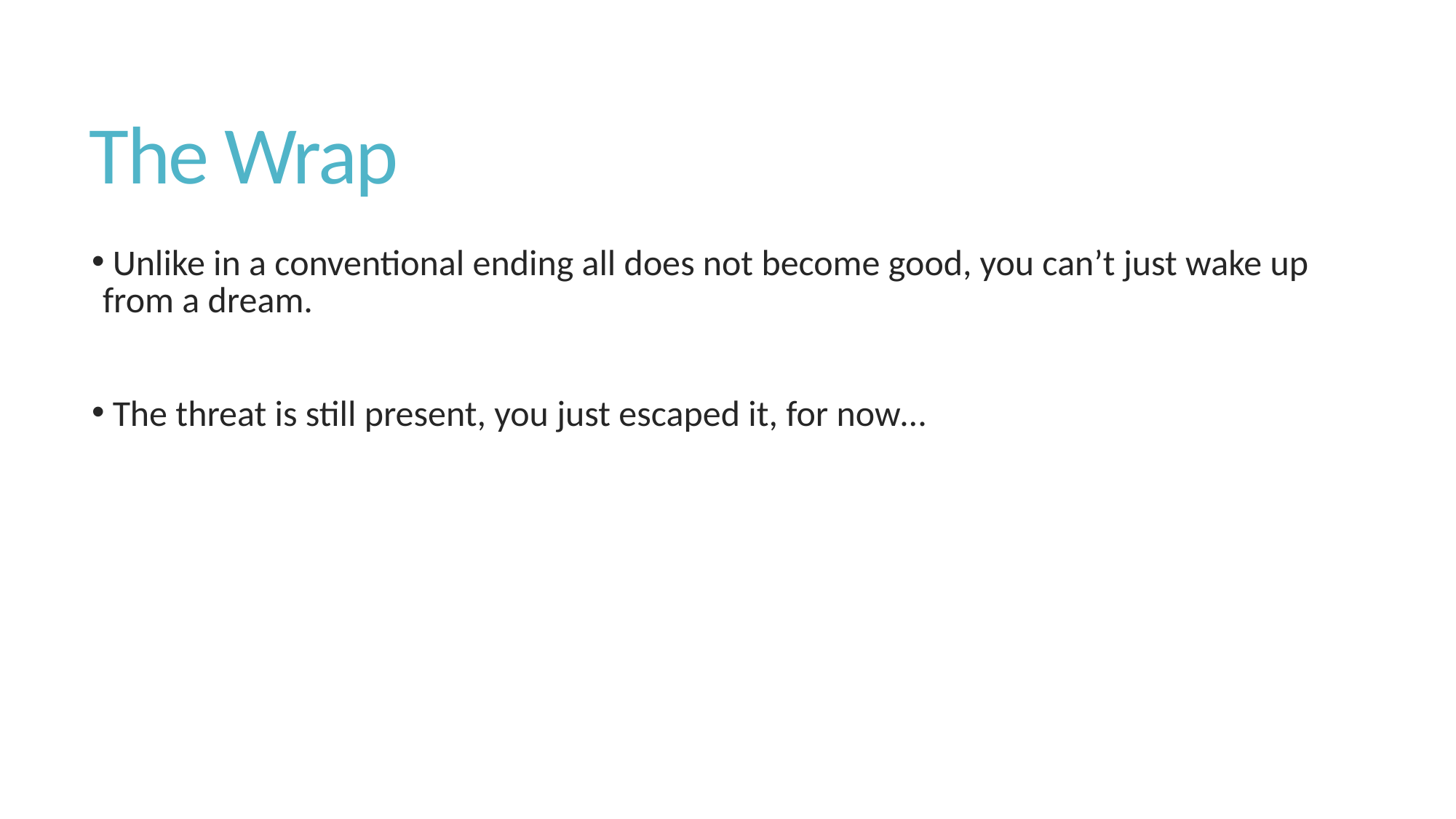

# The Wrap
 Unlike in a conventional ending all does not become good, you can’t just wake up from a dream.

 The threat is still present, you just escaped it, for now…